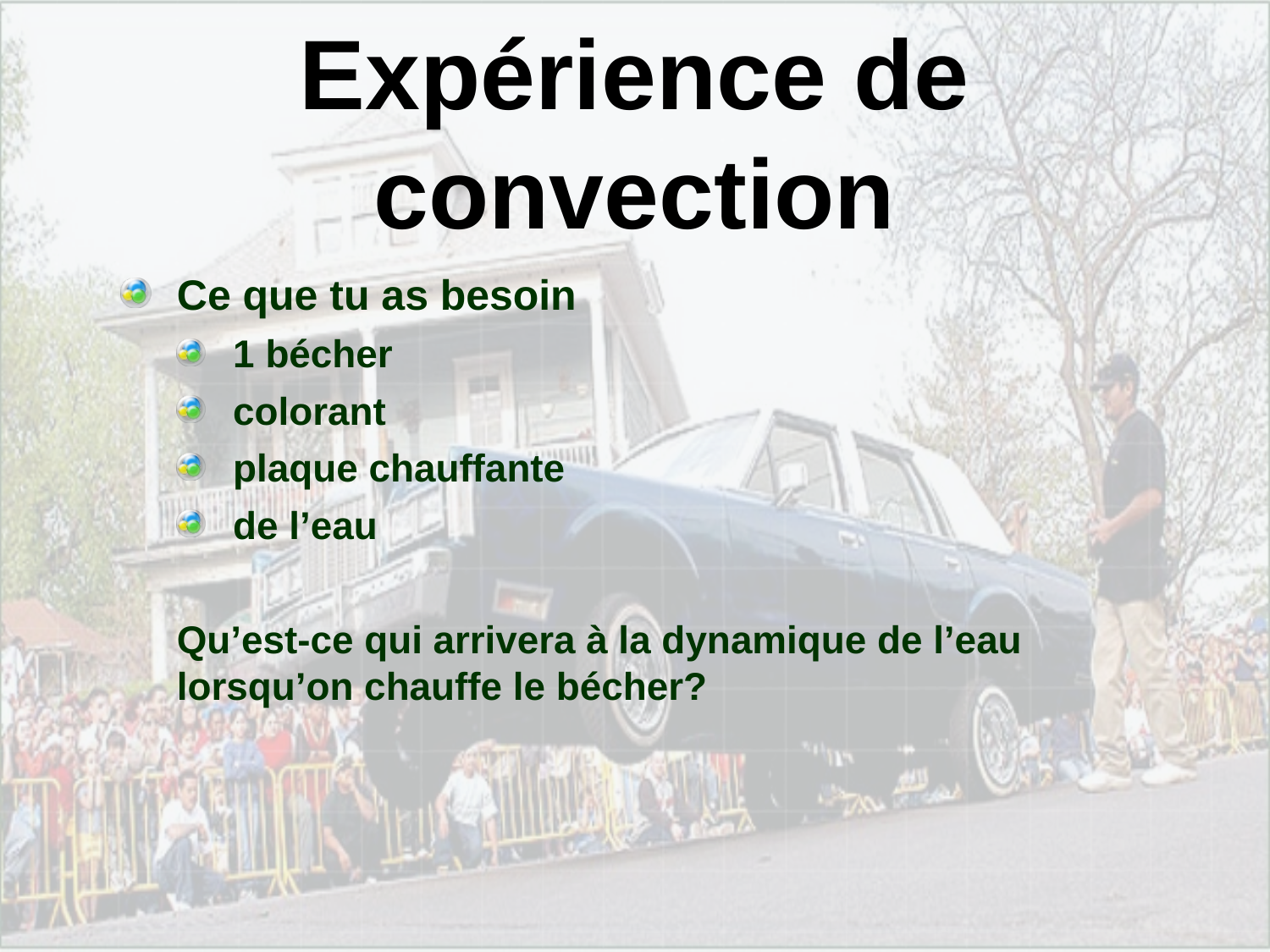

# Expérience de convection
Ce que tu as besoin
1 bécher
colorant
plaque chauffante
de l’eau

Qu’est-ce qui arrivera à la dynamique de l’eau lorsqu’on chauffe le bécher?